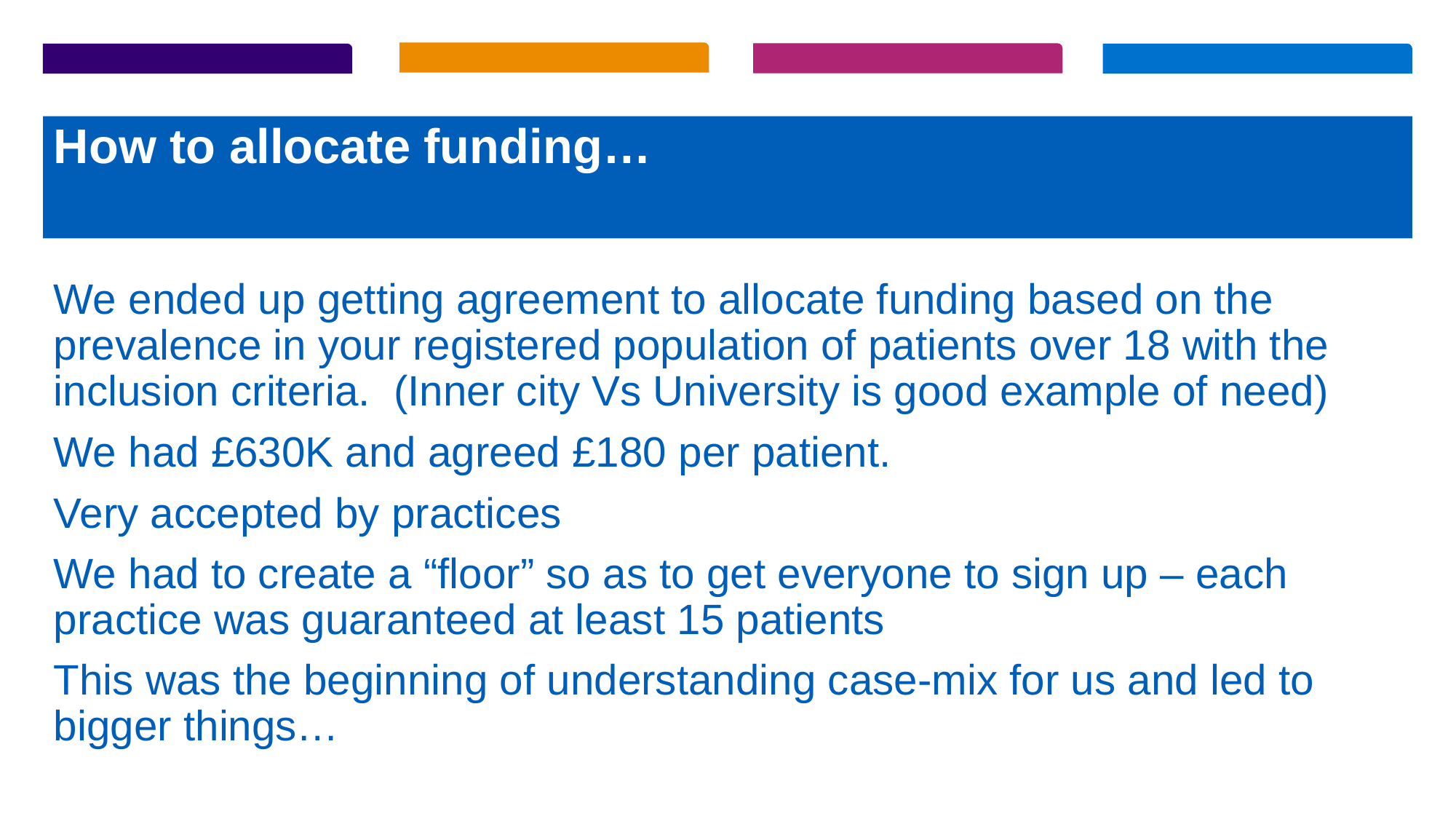

# How to allocate funding…
We ended up getting agreement to allocate funding based on the prevalence in your registered population of patients over 18 with the inclusion criteria.  (Inner city Vs University is good example of need)
We had £630K and agreed £180 per patient.
Very accepted by practices
We had to create a “floor” so as to get everyone to sign up – each practice was guaranteed at least 15 patients
This was the beginning of understanding case-mix for us and led to bigger things…